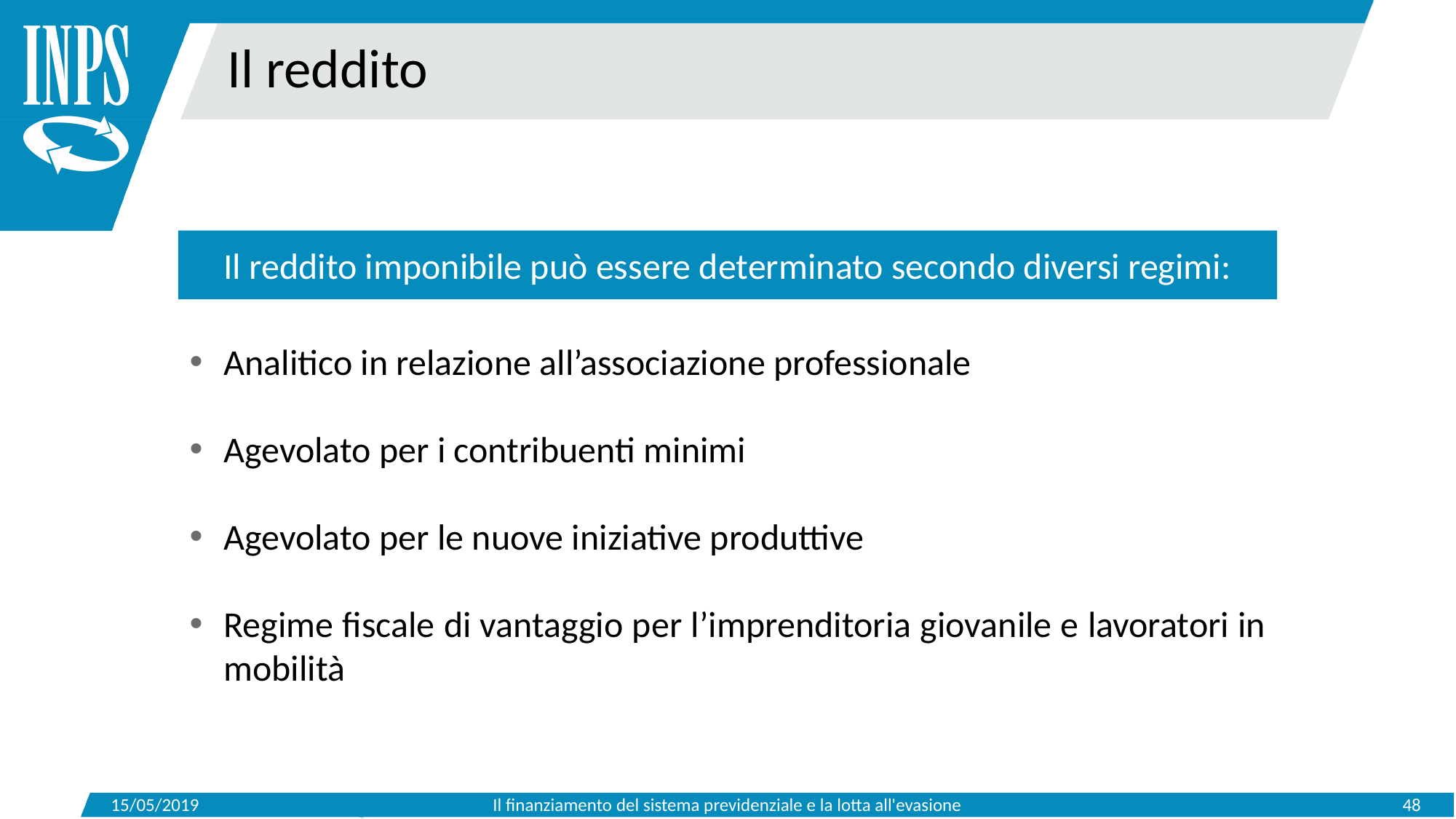

Il reddito
Il reddito imponibile può essere determinato secondo diversi regimi:
Analitico in relazione all’associazione professionale

Agevolato per i contribuenti minimi

Agevolato per le nuove iniziative produttive

Regime fiscale di vantaggio per l’imprenditoria giovanile e lavoratori in mobilità
15/05/2019
Il finanziamento del sistema previdenziale e la lotta all'evasione
48